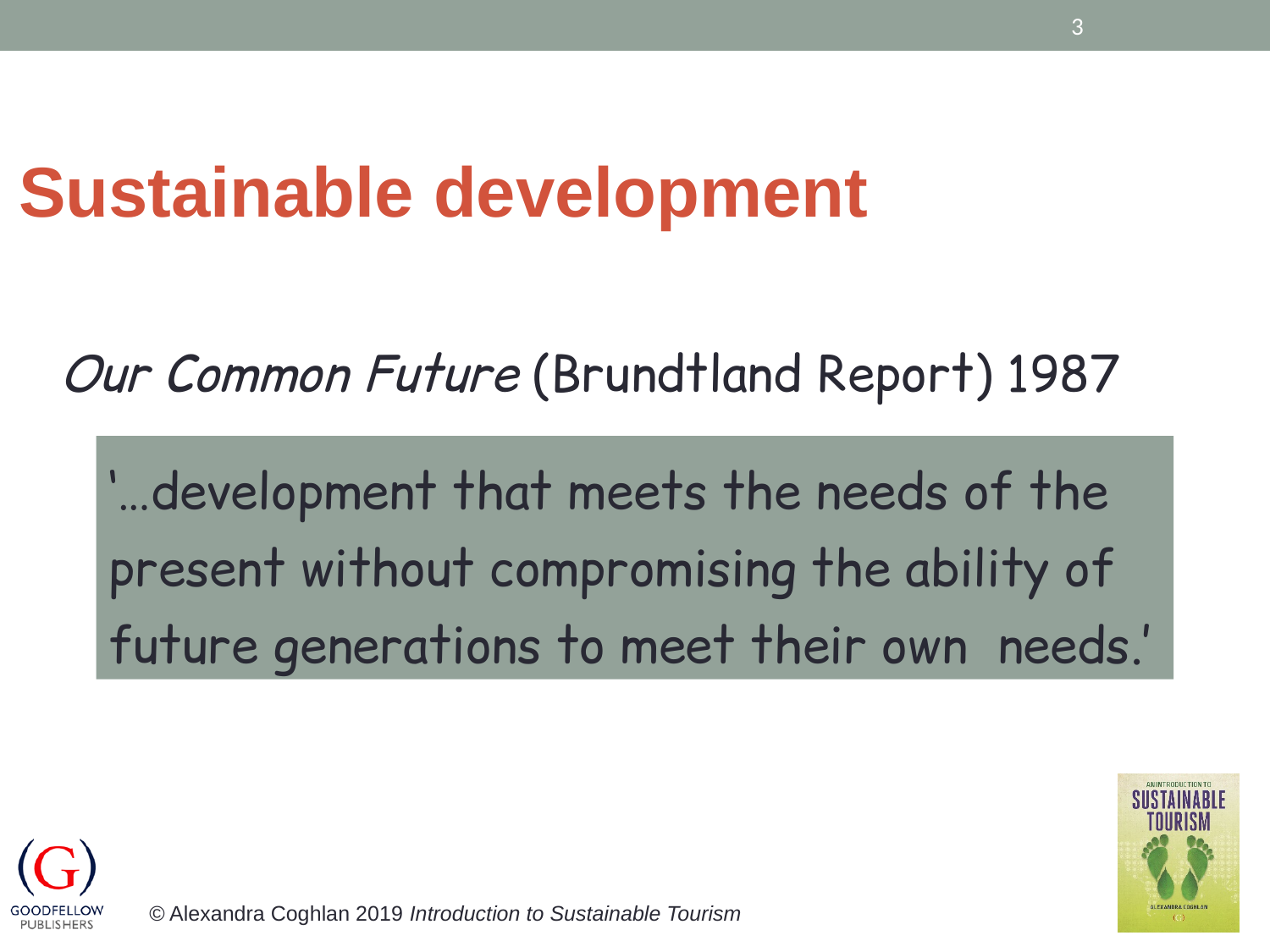

3
Sustainable development
Our Common Future (Brundtland Report) 1987
‘…development that meets the needs of the present without compromising the ability of future generations to meet their own 	needs.’